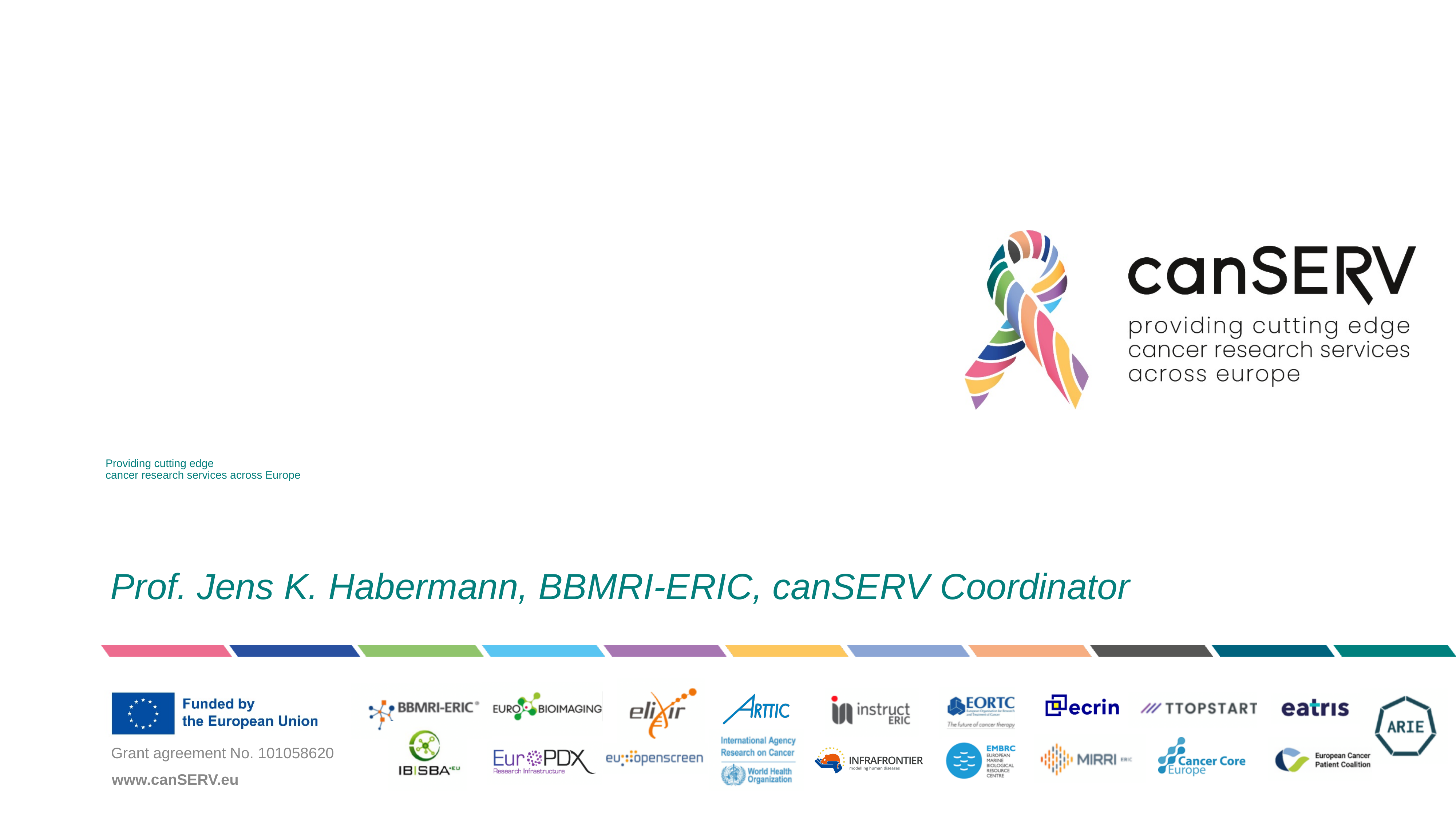

# ​ ​ ​ ​ ​ ​ Providing cutting edge cancer research services across Europe
Prof. Jens K. Habermann, BBMRI-ERIC, canSERV Coordinator